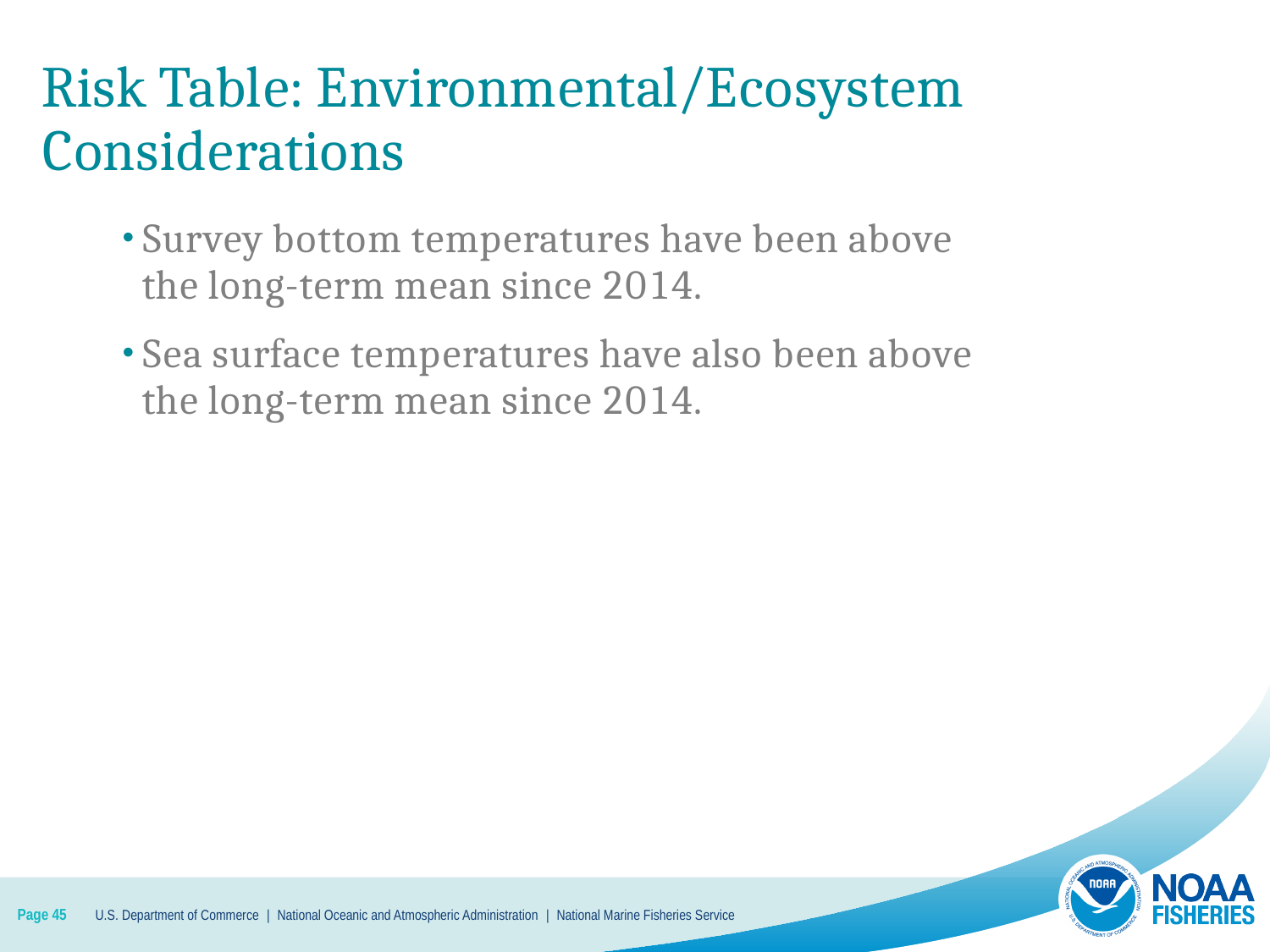

# Risk Table: Environmental/Ecosystem Considerations
Survey bottom temperatures have been above the long-term mean since 2014.
Sea surface temperatures have also been above the long-term mean since 2014.